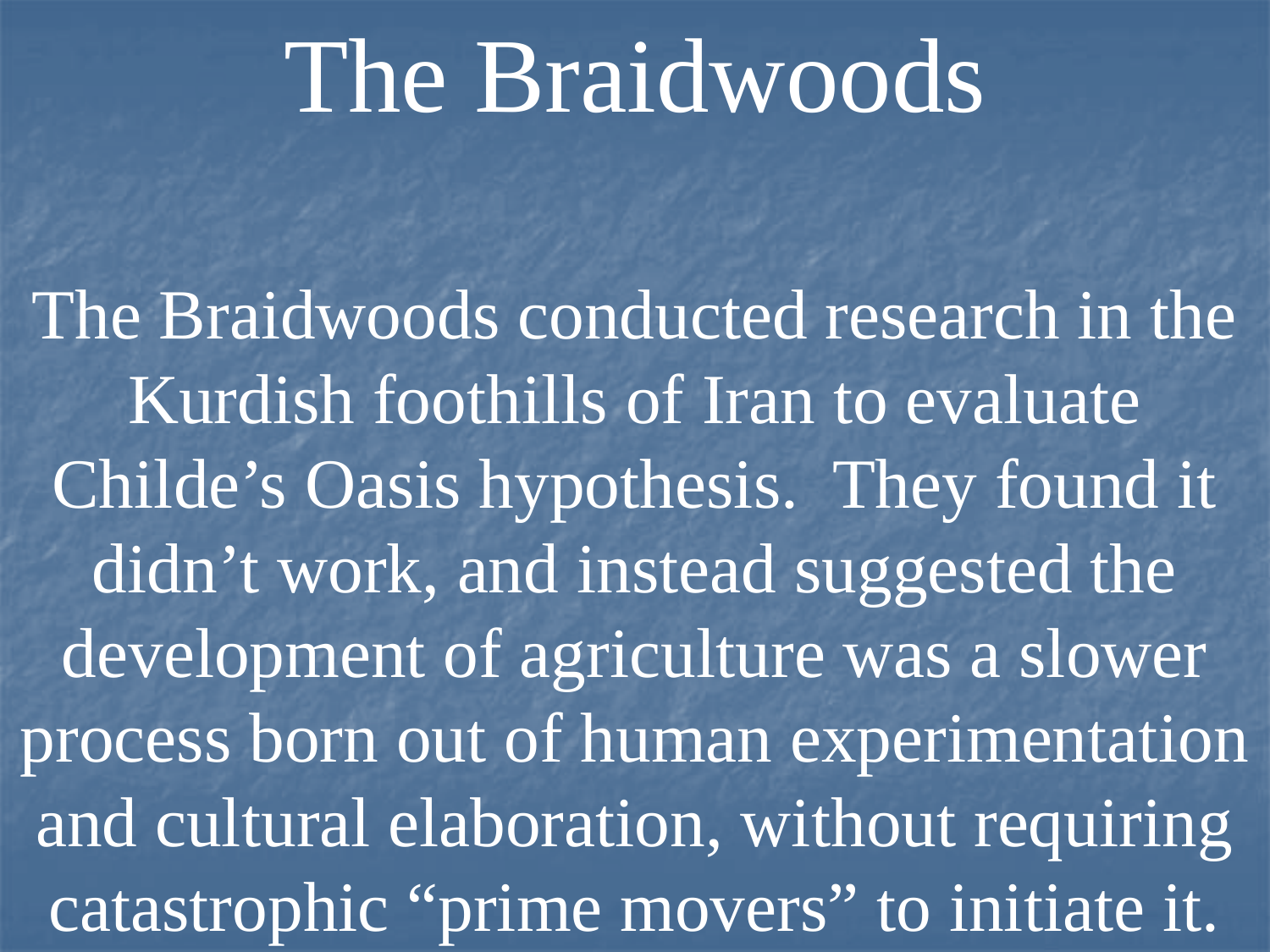

The Braidwoods
The Braidwoods conducted research in the Kurdish foothills of Iran to evaluate Childe’s Oasis hypothesis.  They found it didn’t work, and instead suggested the development of agriculture was a slower process born out of human experimentation and cultural elaboration, without requiring catastrophic “prime movers” to initiate it.